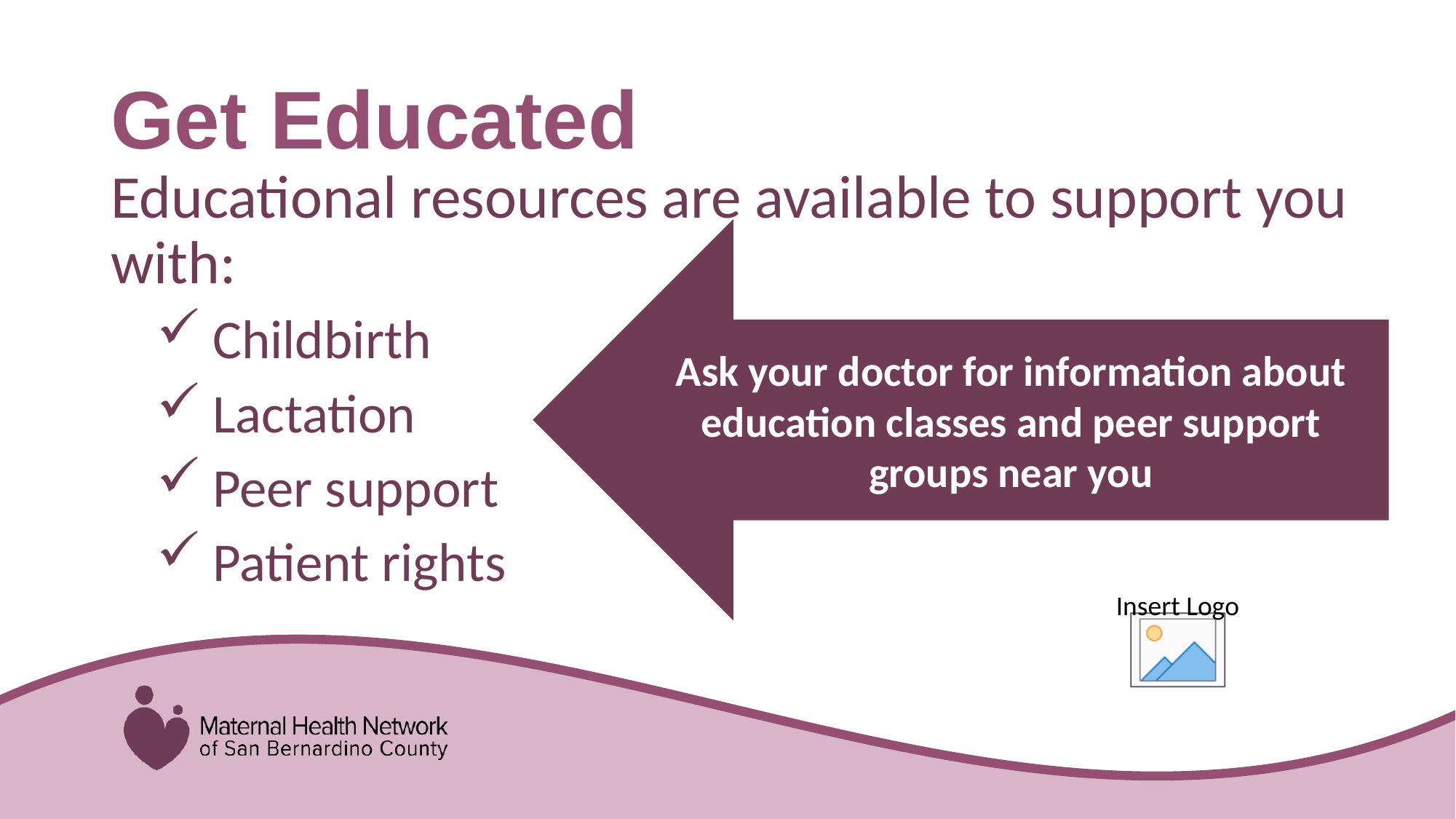

# Get Educated
Educational resources are available to support you with:
Childbirth
Lactation
Peer support
Patient rights
Ask your doctor for information about education classes and peer support groups near you